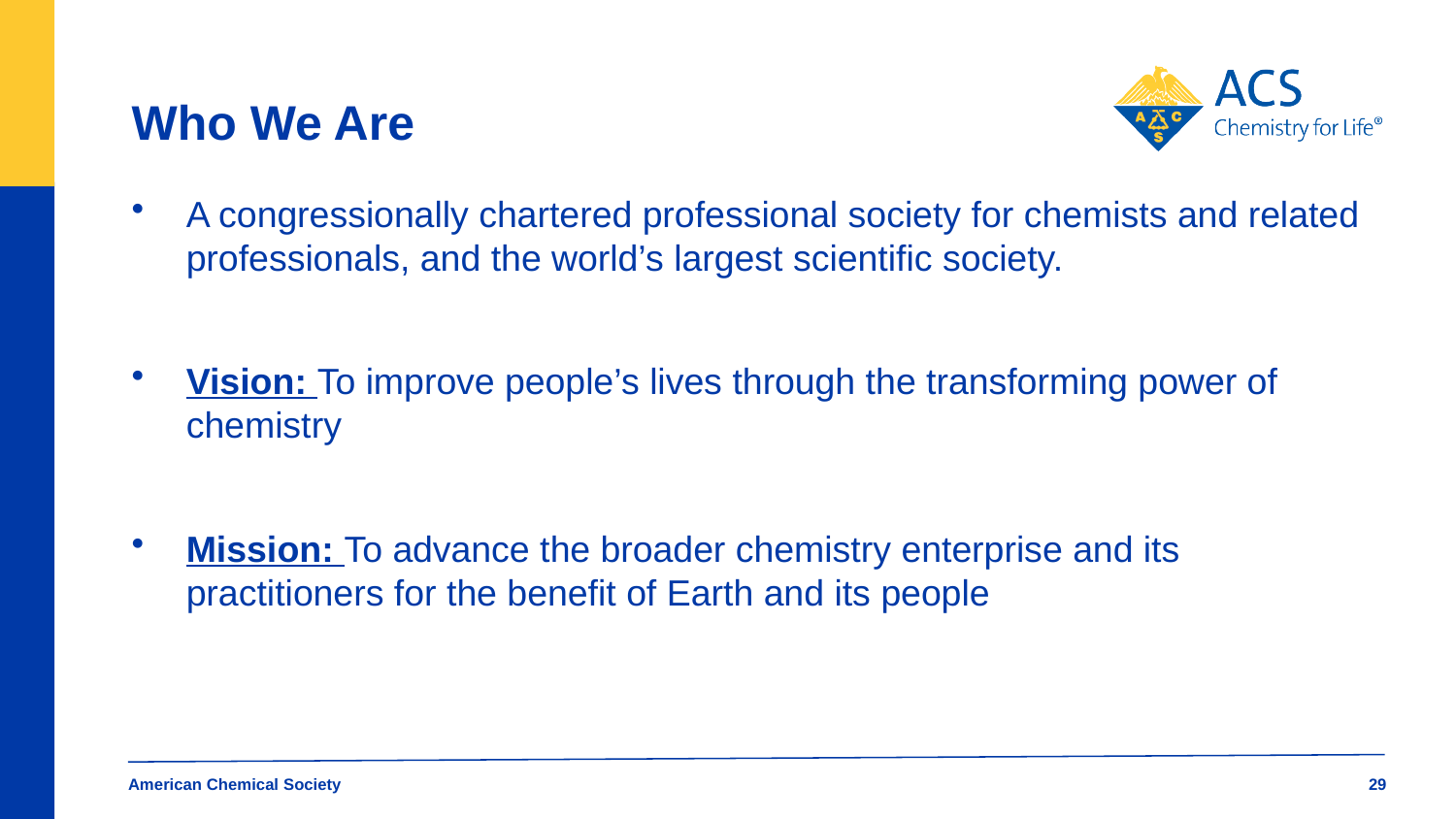

# Who We Are
A congressionally chartered professional society for chemists and related professionals, and the world’s largest scientific society.

Vision: To improve people’s lives through the transforming power of chemistry

Mission: To advance the broader chemistry enterprise and its practitioners for the benefit of Earth and its people
American Chemical Society
29